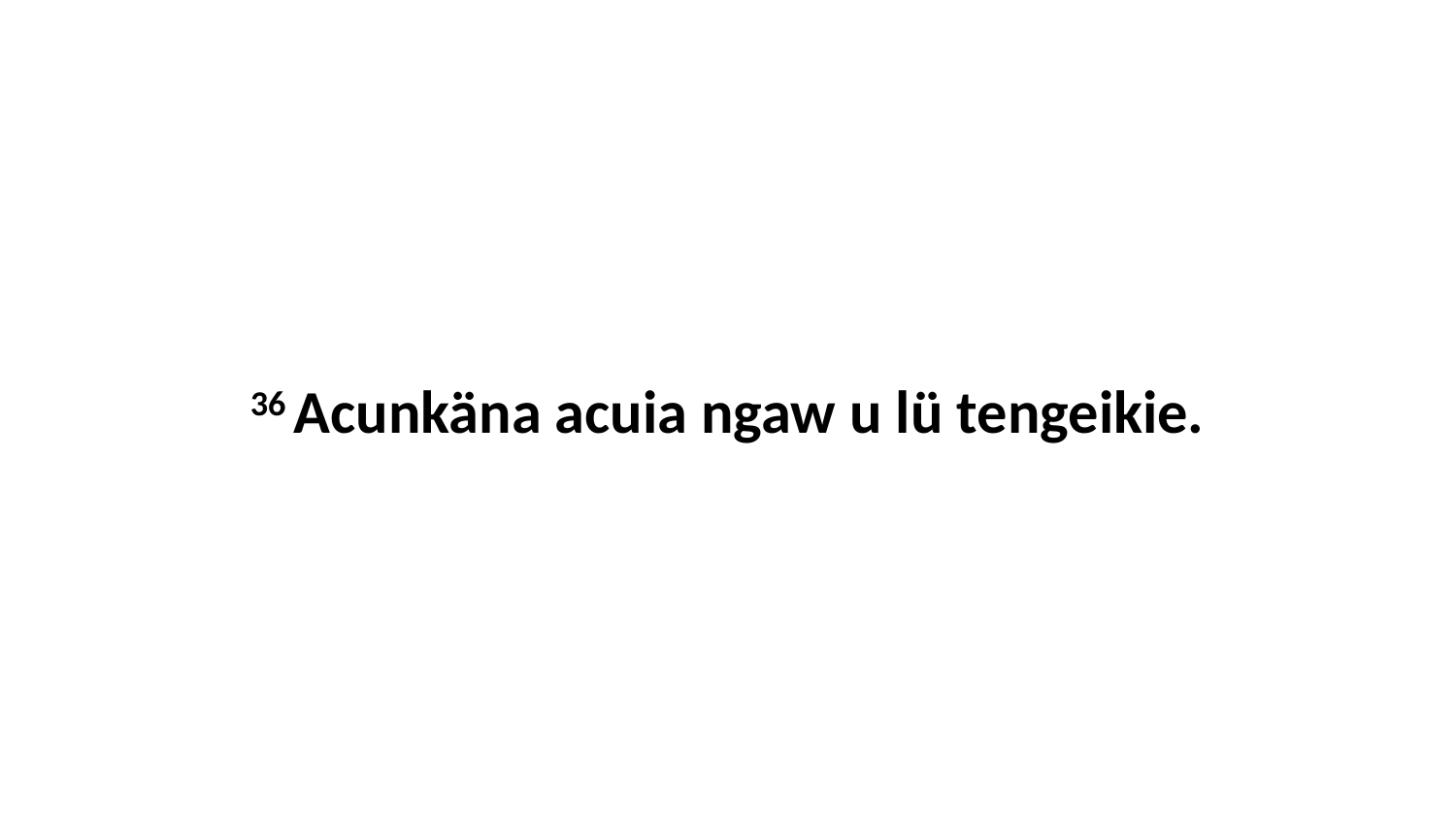

36 Acunkäna acuia ngaw u lü tengeikie.